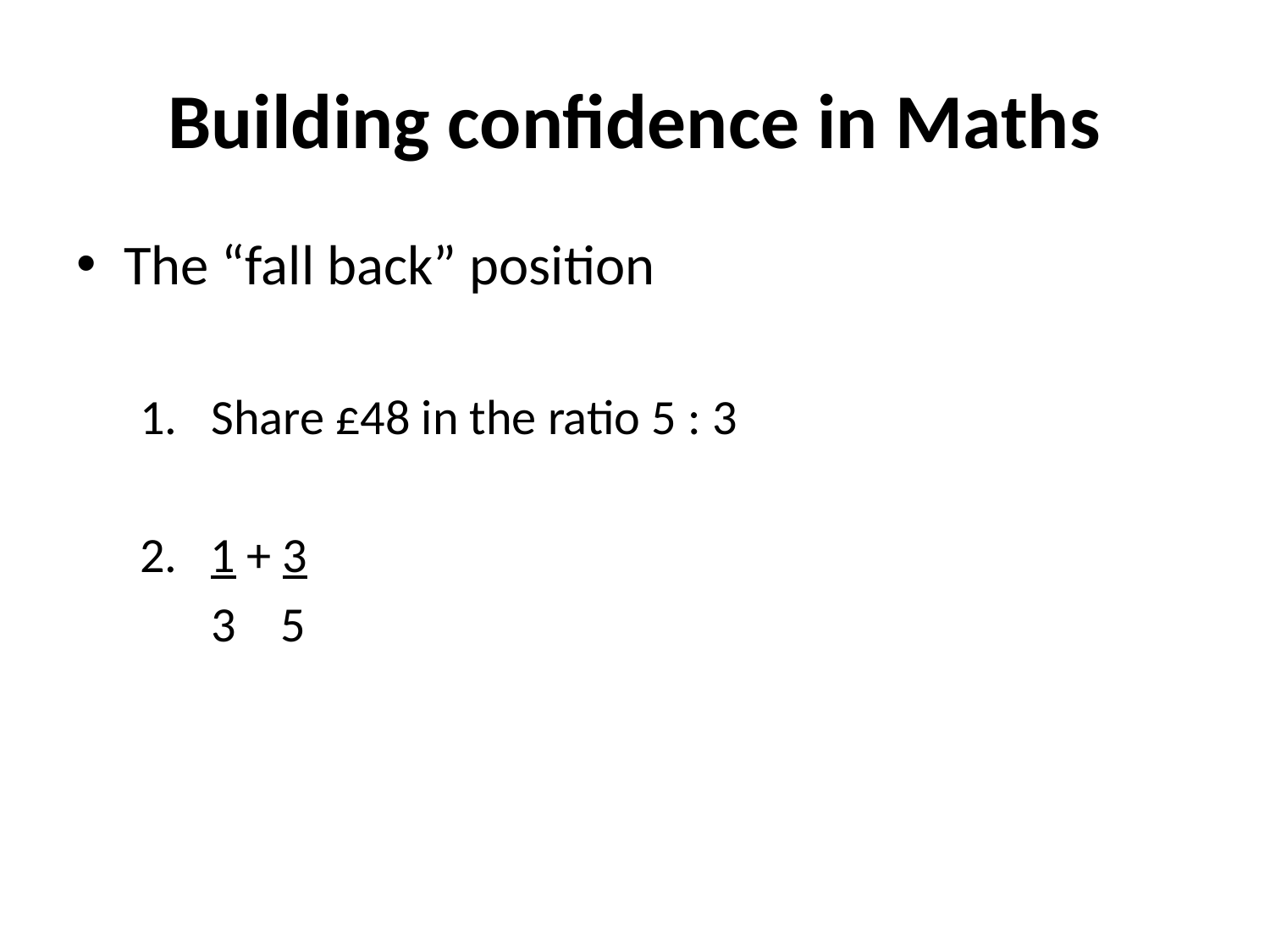

# Building confidence in Maths
The “fall back” position

Share £48 in the ratio 5 : 3

2.   1 + 3
	3    5